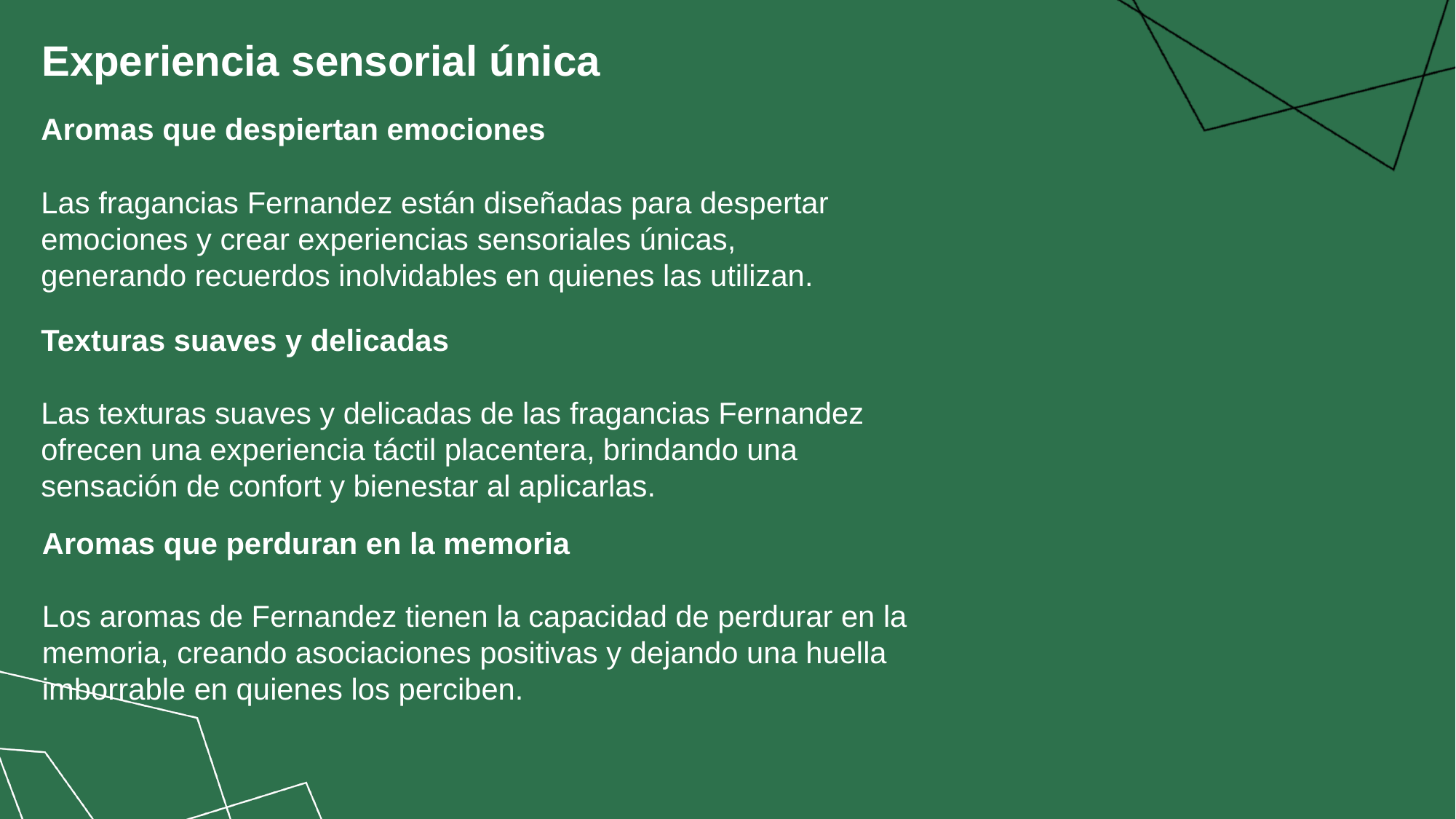

Experiencia sensorial única

Aromas que despiertan emociones

Las fragancias Fernandez están diseñadas para despertar emociones y crear experiencias sensoriales únicas, generando recuerdos inolvidables en quienes las utilizan.

Texturas suaves y delicadas

Las texturas suaves y delicadas de las fragancias Fernandez ofrecen una experiencia táctil placentera, brindando una sensación de confort y bienestar al aplicarlas.

Aromas que perduran en la memoria

Los aromas de Fernandez tienen la capacidad de perdurar en la memoria, creando asociaciones positivas y dejando una huella imborrable en quienes los perciben.